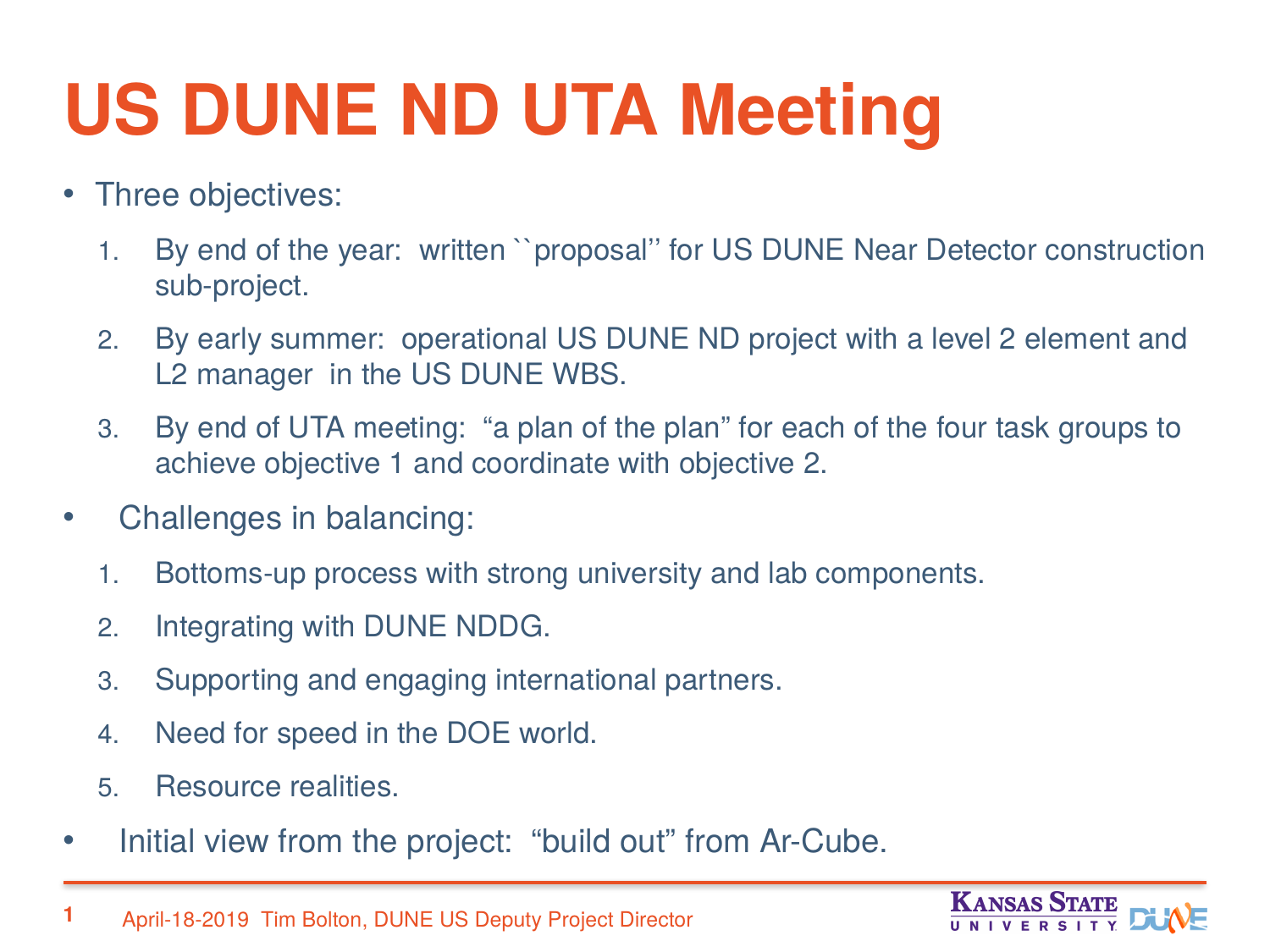

# US DUNE ND UTA Meeting
Three objectives:
By end of the year:  written ``proposal’’ for US DUNE Near Detector construction sub-project.
By early summer:  operational US DUNE ND project with a level 2 element and L2 manager  in the US DUNE WBS.
By end of UTA meeting:  “a plan of the plan” for each of the four task groups to achieve objective 1 and coordinate with objective 2.
Challenges in balancing:
Bottoms-up process with strong university and lab components.
Integrating with DUNE NDDG.
Supporting and engaging international partners.
Need for speed in the DOE world.
Resource realities.
Initial view from the project:  “build out” from Ar-Cube.

1
April-18-2019
Tim Bolton, DUNE US Deputy Project Director